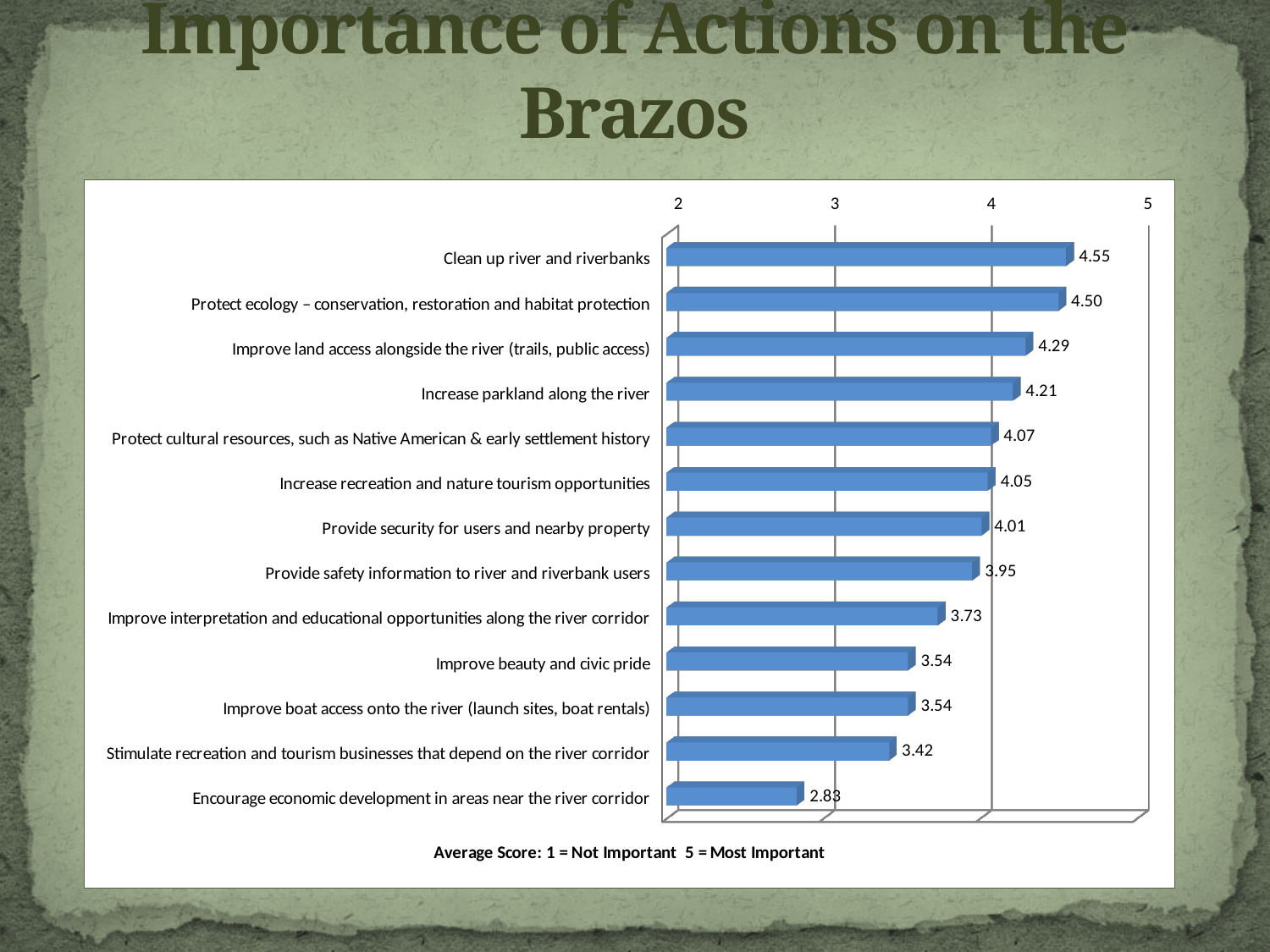

# Importance of Actions on the Brazos

[unsupported chart]